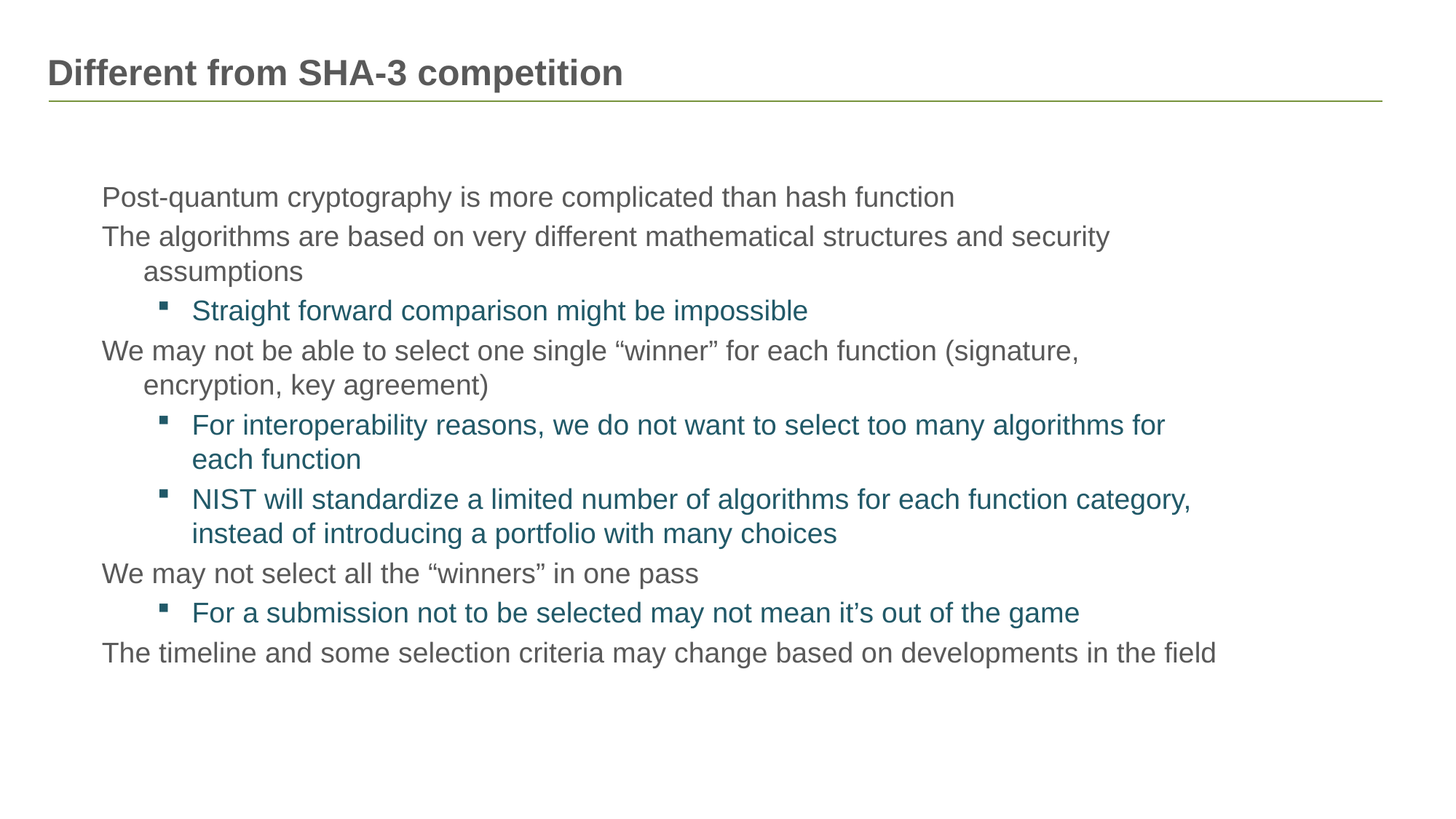

# Different from SHA-3 competition
Post-quantum cryptography is more complicated than hash function
The algorithms are based on very different mathematical structures and security assumptions
Straight forward comparison might be impossible
We may not be able to select one single “winner” for each function (signature, encryption, key agreement)
For interoperability reasons, we do not want to select too many algorithms for each function
NIST will standardize a limited number of algorithms for each function category, instead of introducing a portfolio with many choices
We may not select all the “winners” in one pass
For a submission not to be selected may not mean it’s out of the game
The timeline and some selection criteria may change based on developments in the field